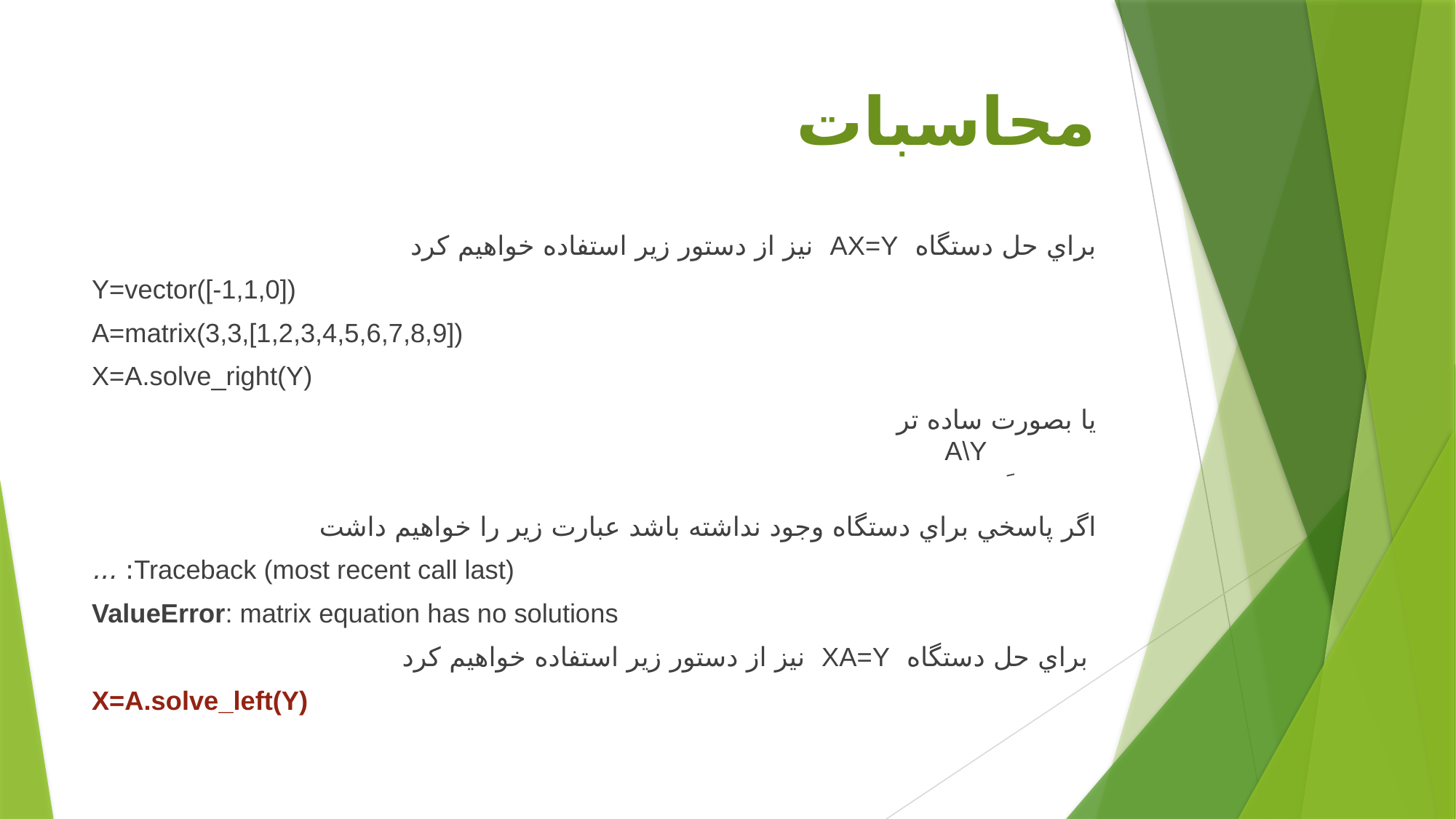

# محاسبات
براي حل دستگاه  AX=Y  نيز از دستور زير استفاده خواهيم كرد
Y=vector([-1,1,0])
A=matrix(3,3,[1,2,3,4,5,6,7,8,9])
X=A.solve_right(Y)
یا بصورت ساده تر                                                                                                              A\Y                                                                                                                  َ
اگر پاسخي براي دستگاه وجود نداشته باشد عبارت زير را خواهيم داشت
Traceback (most recent call last): ...
ValueError: matrix equation has no solutions
 براي حل دستگاه  XA=Y  نيز از دستور زير استفاده خواهيم كرد
X=A.solve_left(Y)